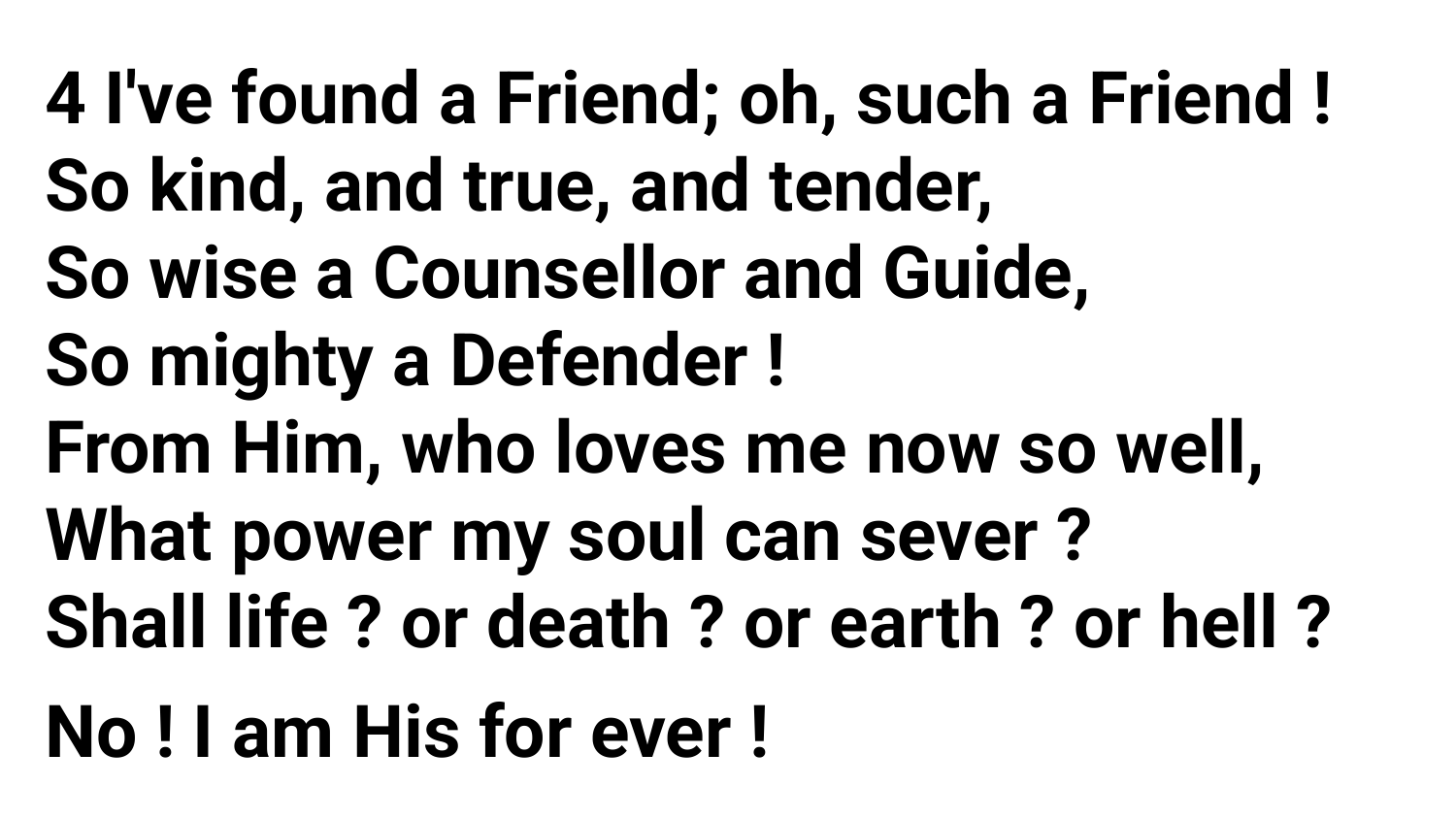

4 I've found a Friend; oh, such a Friend !
So kind, and true, and tender,
So wise a Counsellor and Guide,
So mighty a Defender !
From Him, who loves me now so well,
What power my soul can sever ?
Shall life ? or death ? or earth ? or hell ?
No ! I am His for ever !